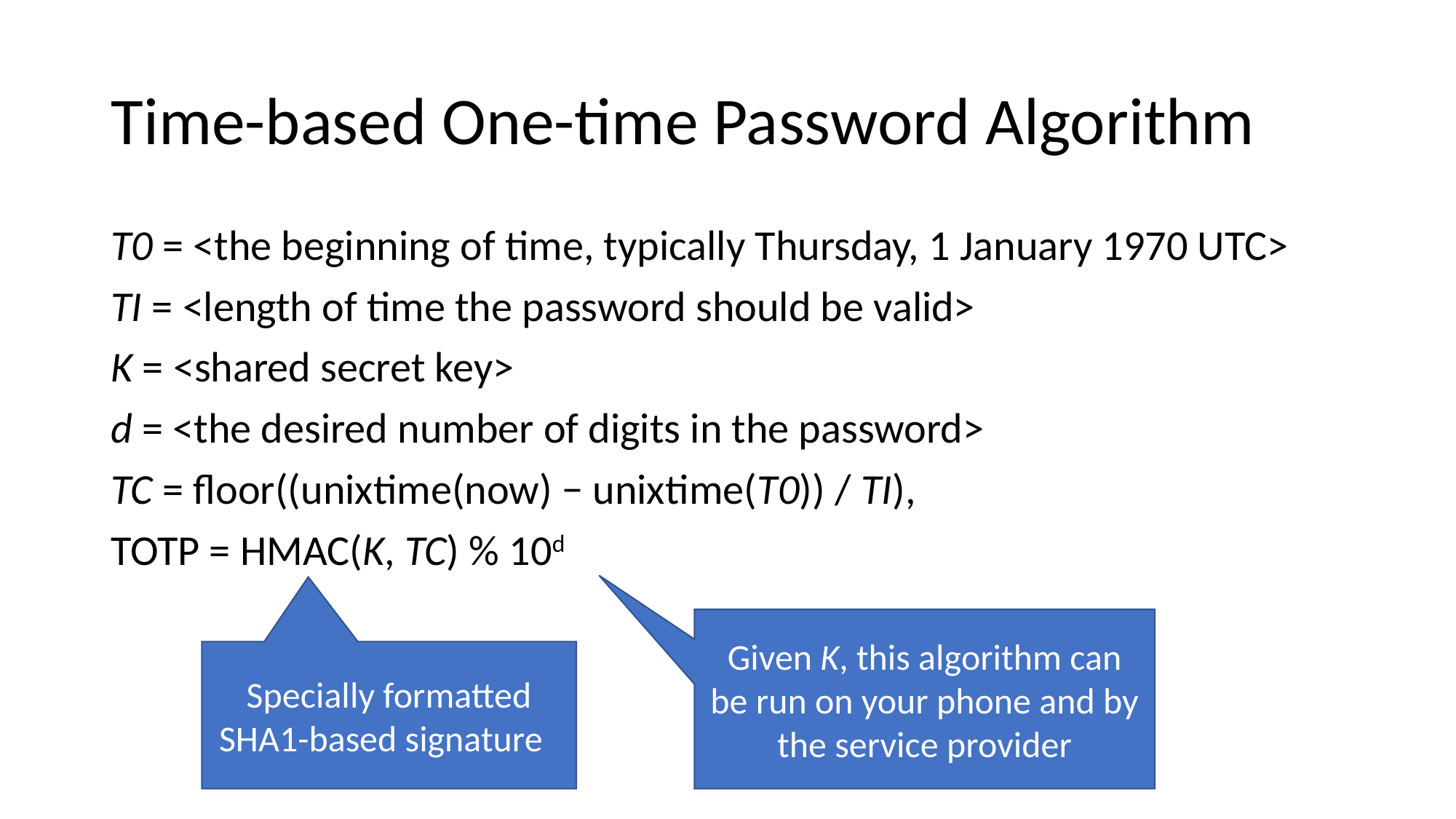

# Time-based One-time Password Algorithm
T0 = <the beginning of time, typically Thursday, 1 January 1970 UTC>
TI = <length of time the password should be valid>
K = <shared secret key>
d = <the desired number of digits in the password>
TC = floor((unixtime(now) − unixtime(T0)) / TI),
TOTP = HMAC(K, TC) % 10d
Given K, this algorithm can be run on your phone and by the service provider
Specially formatted SHA1-based signature